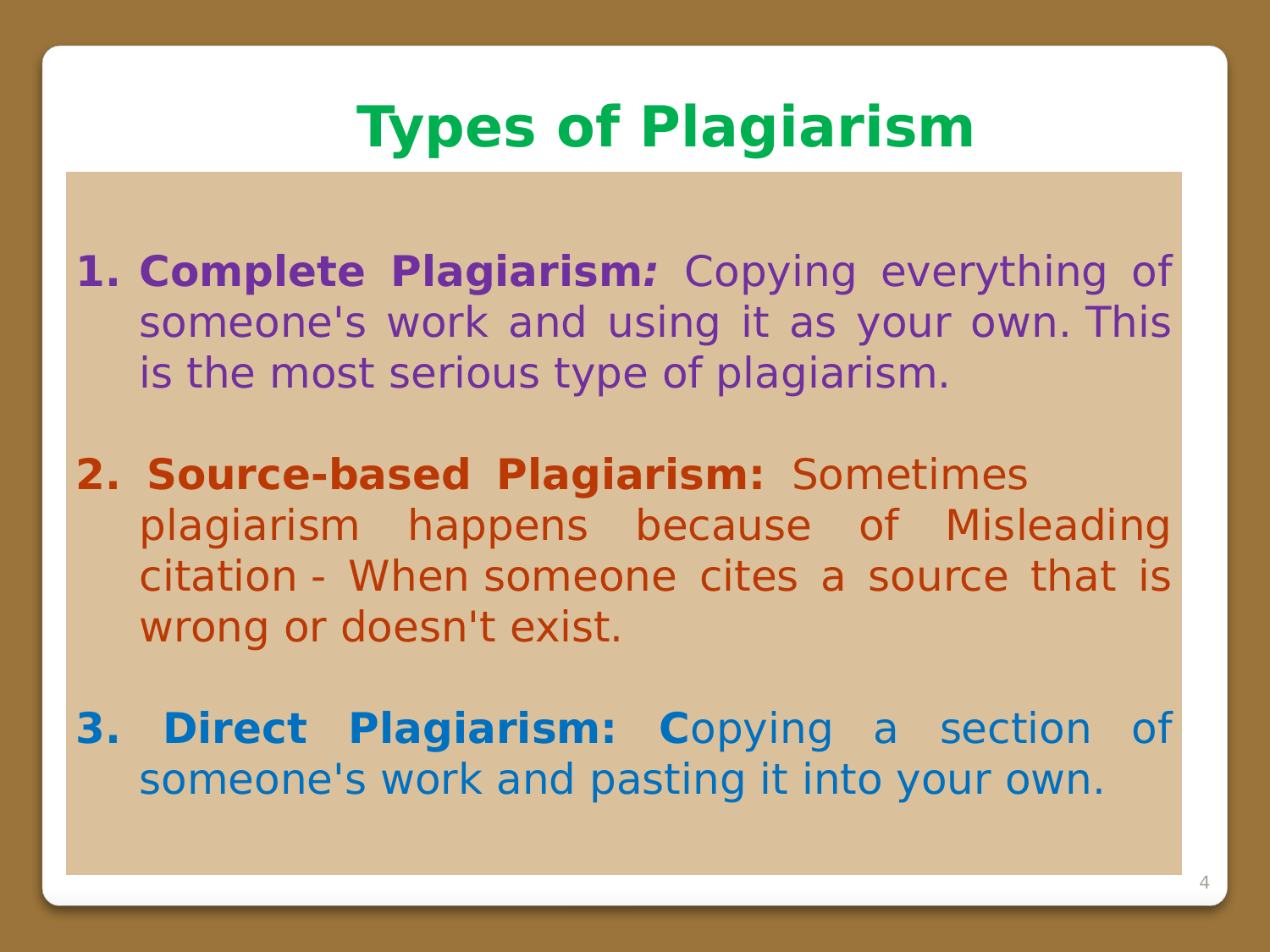

Types of Plagiarism
Complete Plagiarism: Copying everything of someone's work and using it as your own. This is the most serious type of plagiarism.

2. Source-based Plagiarism: Sometimes       plagiarism happens because of Misleading citation - When someone cites a source that is wrong or doesn't exist.

3. Direct Plagiarism: Copying a section of someone's work and pasting it into your own.
4